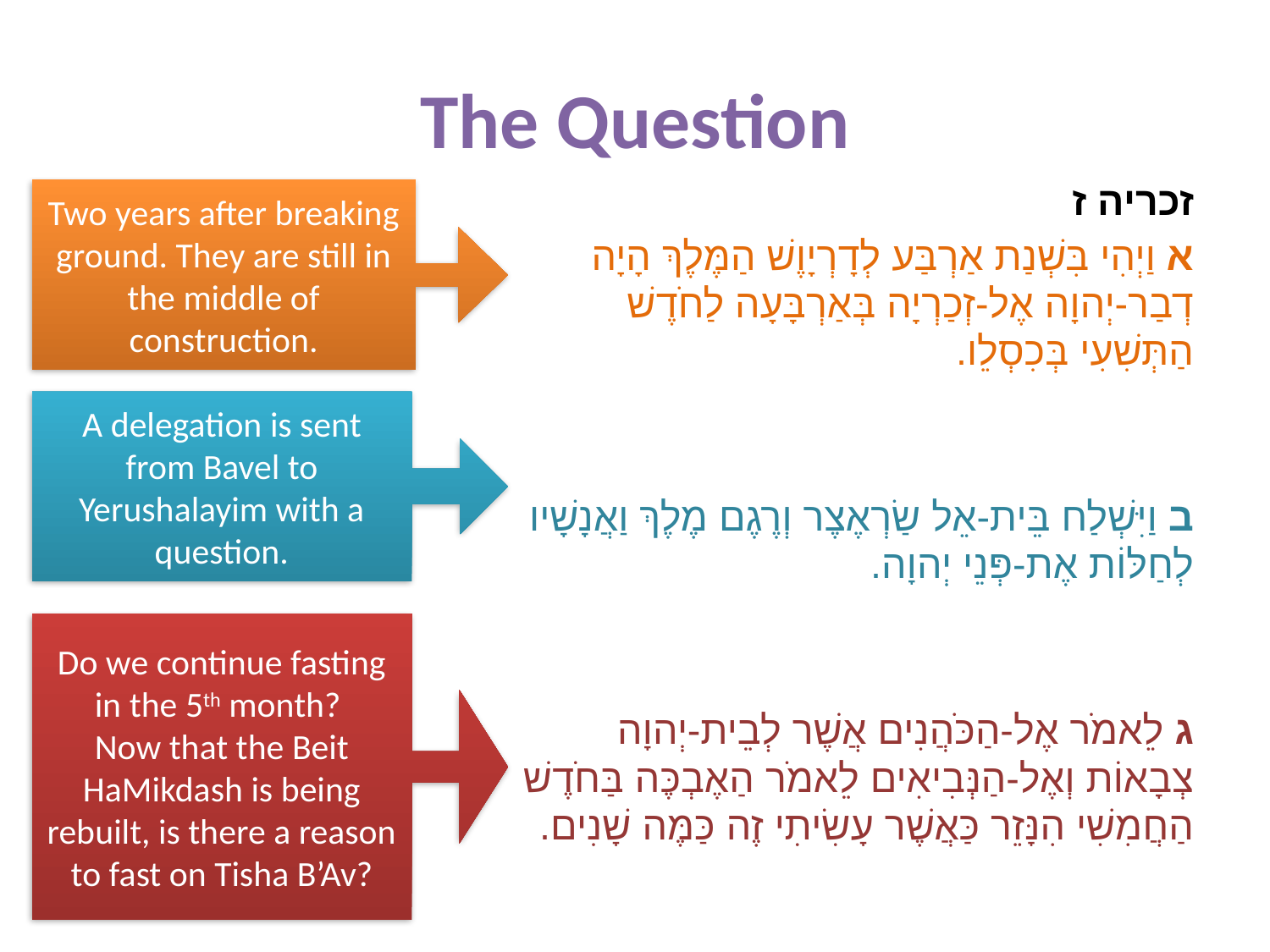

# The Question
זכריה ז
א וַיְהִי בִּשְׁנַת אַרְבַּע לְדָרְיָוֶשׁ הַמֶּלֶךְ הָיָה דְבַר-יְהוָה אֶל-זְכַרְיָה בְּאַרְבָּעָה לַחֹדֶשׁ הַתְּשִׁעִי בְּכִסְלֵו.

ב וַיִּשְׁלַח בֵּית-אֵל שַׂרְאֶצֶר וְרֶגֶם מֶלֶךְ וַאֲנָשָׁיו לְחַלּוֹת אֶת-פְּנֵי יְהוָה.

ג לֵאמֹר אֶל-הַכֹּהֲנִים אֲשֶׁר לְבֵית-יְהוָה צְבָאוֹת וְאֶל-הַנְּבִיאִים לֵאמֹר הַאֶבְכֶּה בַּחֹדֶשׁ הַחֲמִשִׁי הִנָּזֵר כַּאֲשֶׁר עָשִׂיתִי זֶה כַּמֶּה שָׁנִים.
Two years after breaking ground. They are still in the middle of construction.
A delegation is sent from Bavel to Yerushalayim with a question.
Do we continue fasting in the 5th month?
Now that the Beit HaMikdash is being rebuilt, is there a reason to fast on Tisha B’Av?